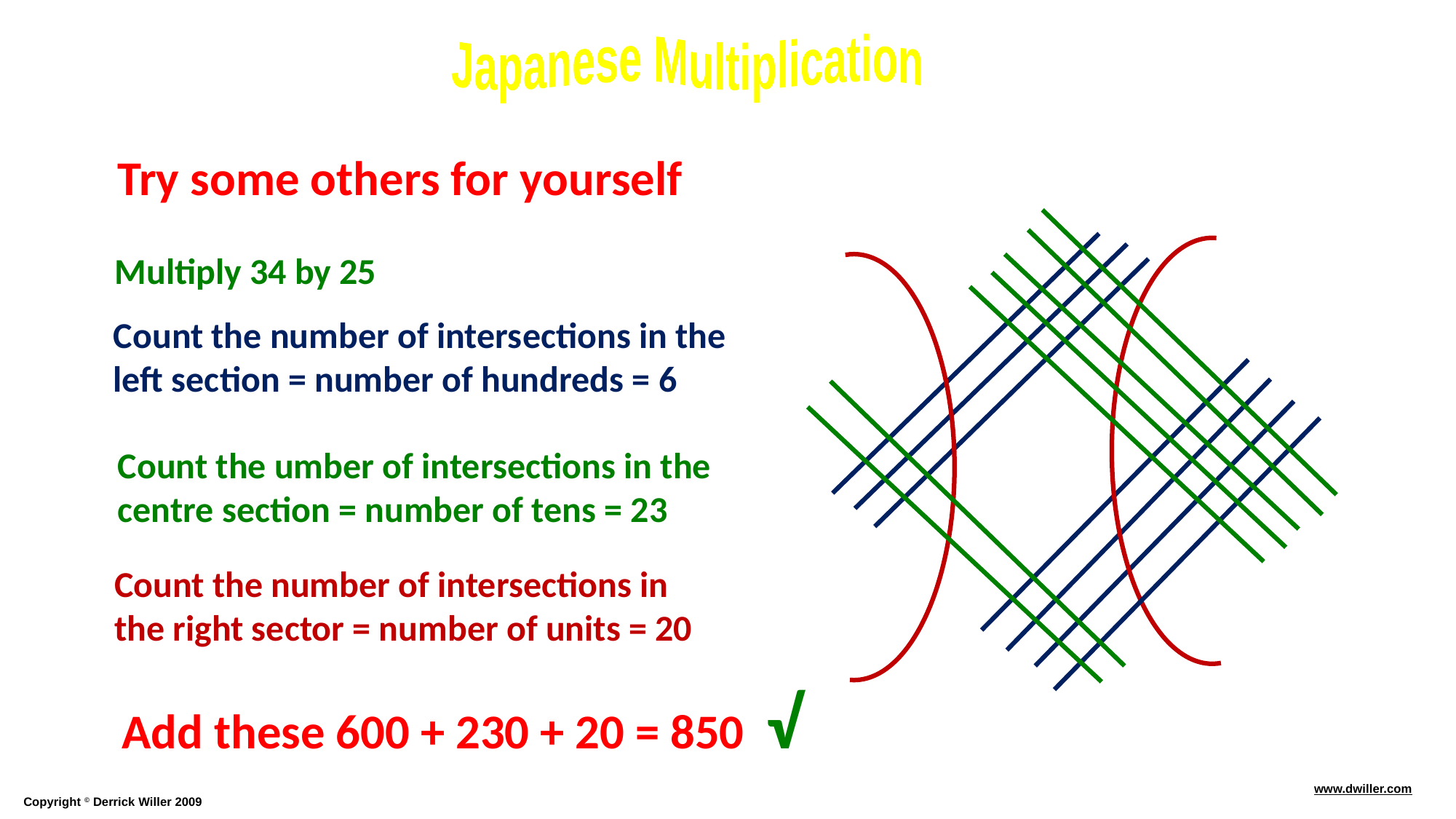

Try some others for yourself

Multiply 34 by 25

Count the number of intersections in the left section = number of hundreds = 6
Count the umber of intersections in the centre section = number of tens = 23
Count the number of intersections in the right sector = number of units = 20
Add these 600 + 230 + 20 = 850  √